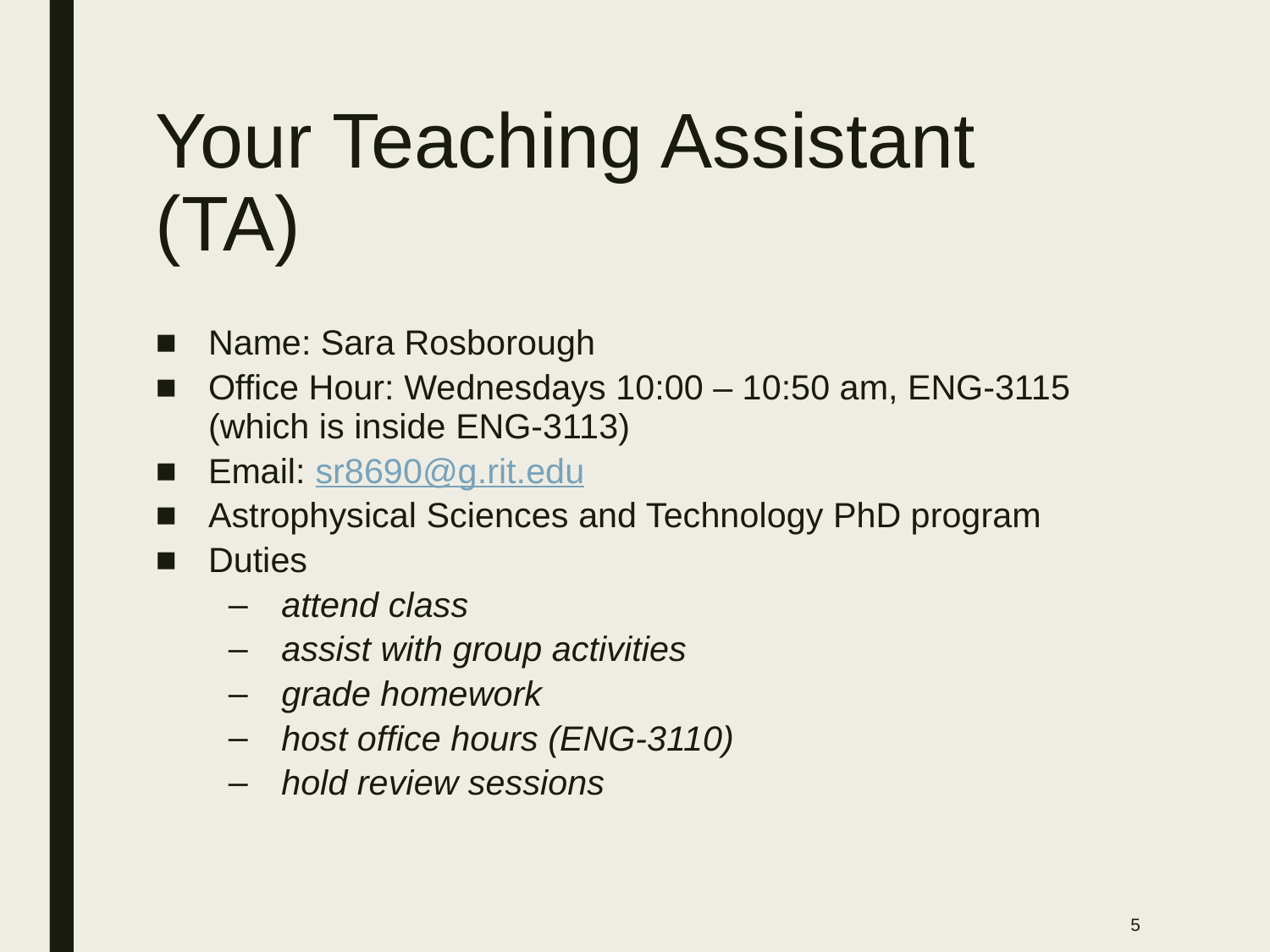

# Your Teaching Assistant (TA)
Name: Sara Rosborough
Office Hour: Wednesdays 10:00 – 10:50 am, ENG-3115 (which is inside ENG-3113)
Email: sr8690@g.rit.edu
Astrophysical Sciences and Technology PhD program
Duties
attend class
assist with group activities
grade homework
host office hours (ENG-3110)
hold review sessions

5